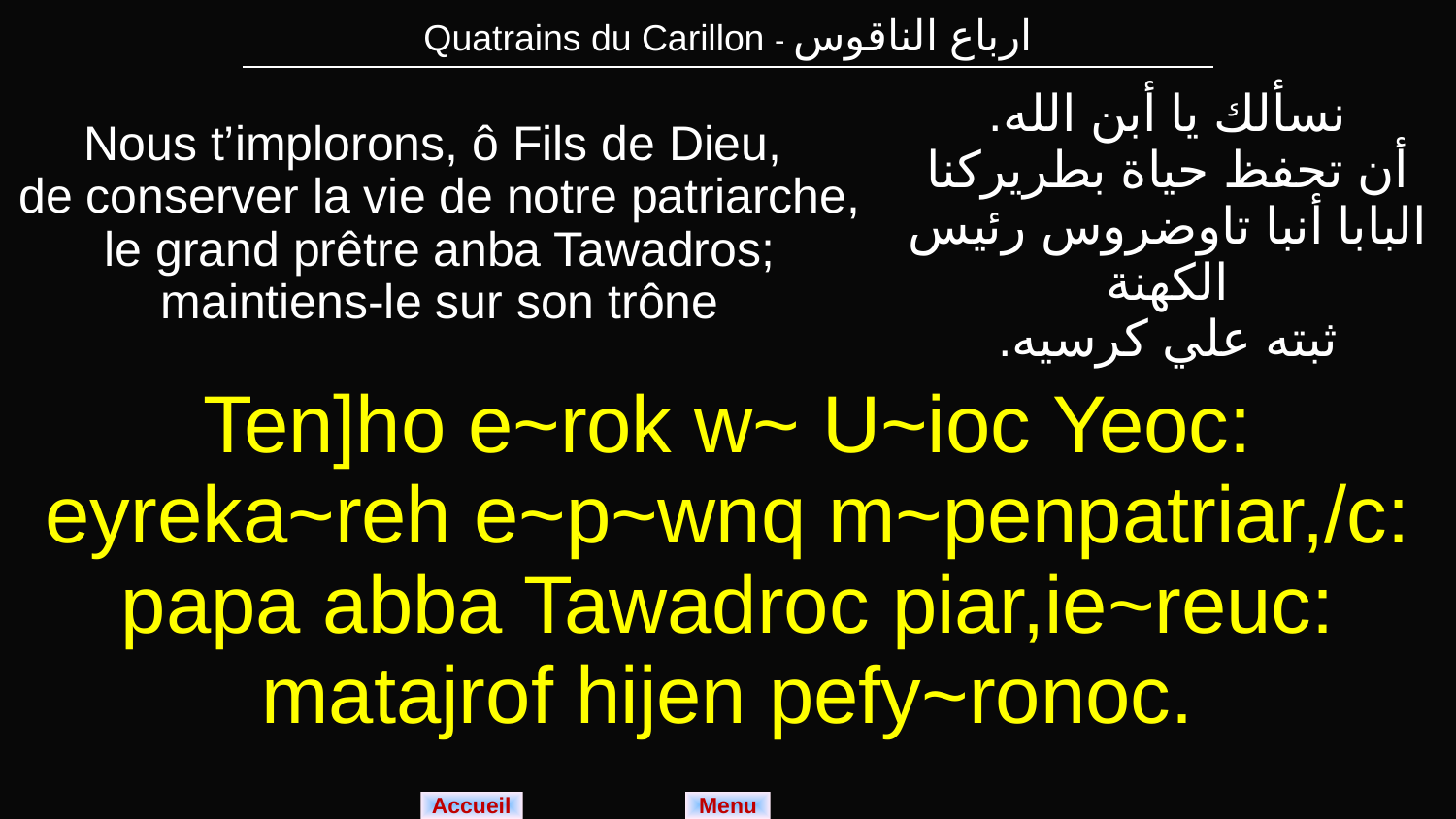

| Quatrains du Carillon - ارباع الناقوس |
| --- |
| Nous t’implorons, ô Fils de Dieu, de conserver la vie de notre patriarche, le grand prêtre anba Tawadros; maintiens-le sur son trône | نسألك يا أبن الله. أن تحفظ حياة بطريركنا البابا أنبا تاوضروس رئيس الكهنة ثبته علي كرسيه. |
| --- | --- |
| Ten]ho e~rok w~ U~ioc Yeoc: eyreka~reh e~p~wnq m~penpatriar,/c: papa abba Tawadroc piar,ie~reuc: matajrof hijen pefy~ronoc. |  |
Menu